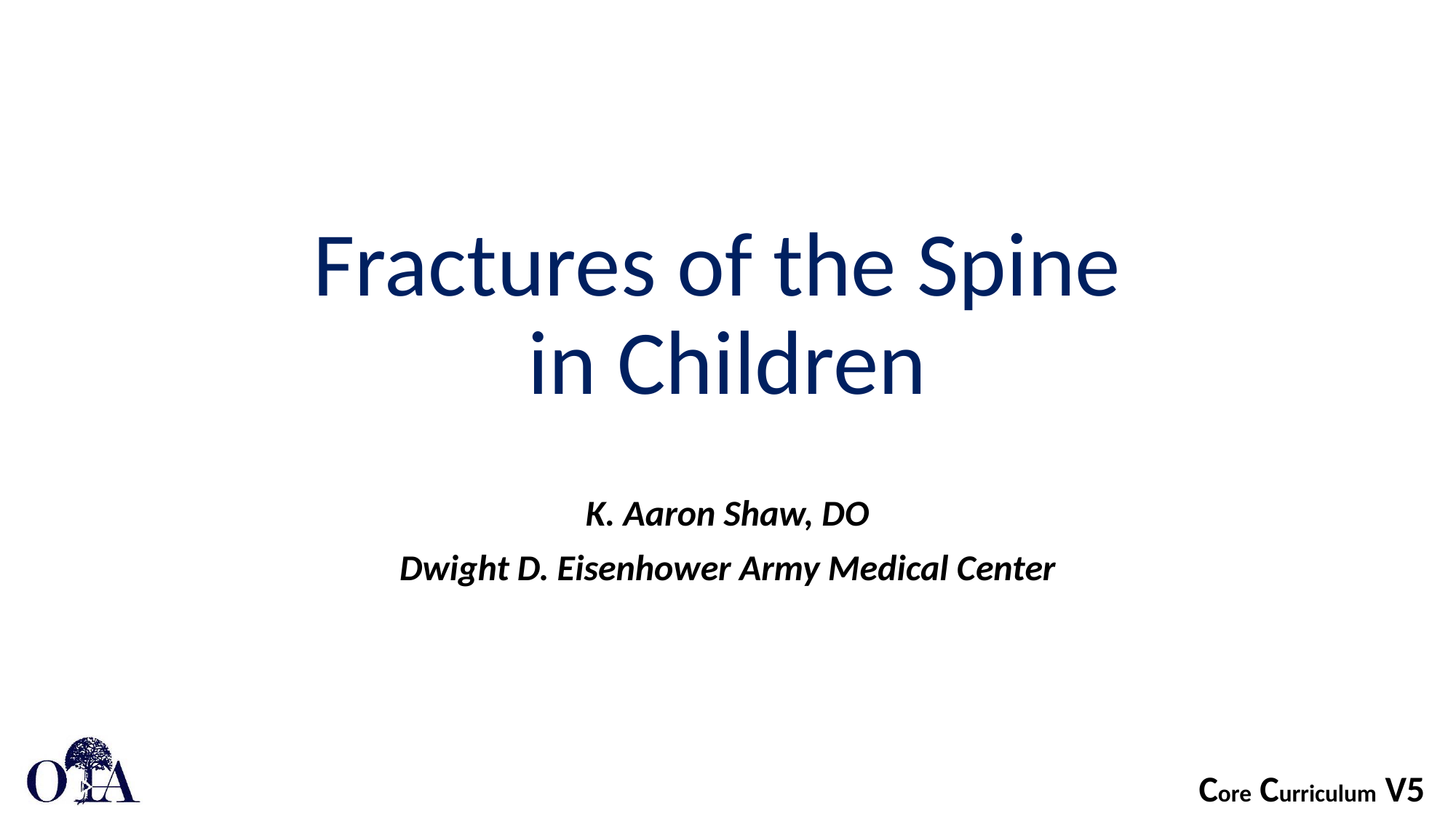

# Fractures of the Spine in Children

K. Aaron Shaw, DO
Dwight D. Eisenhower Army Medical Center